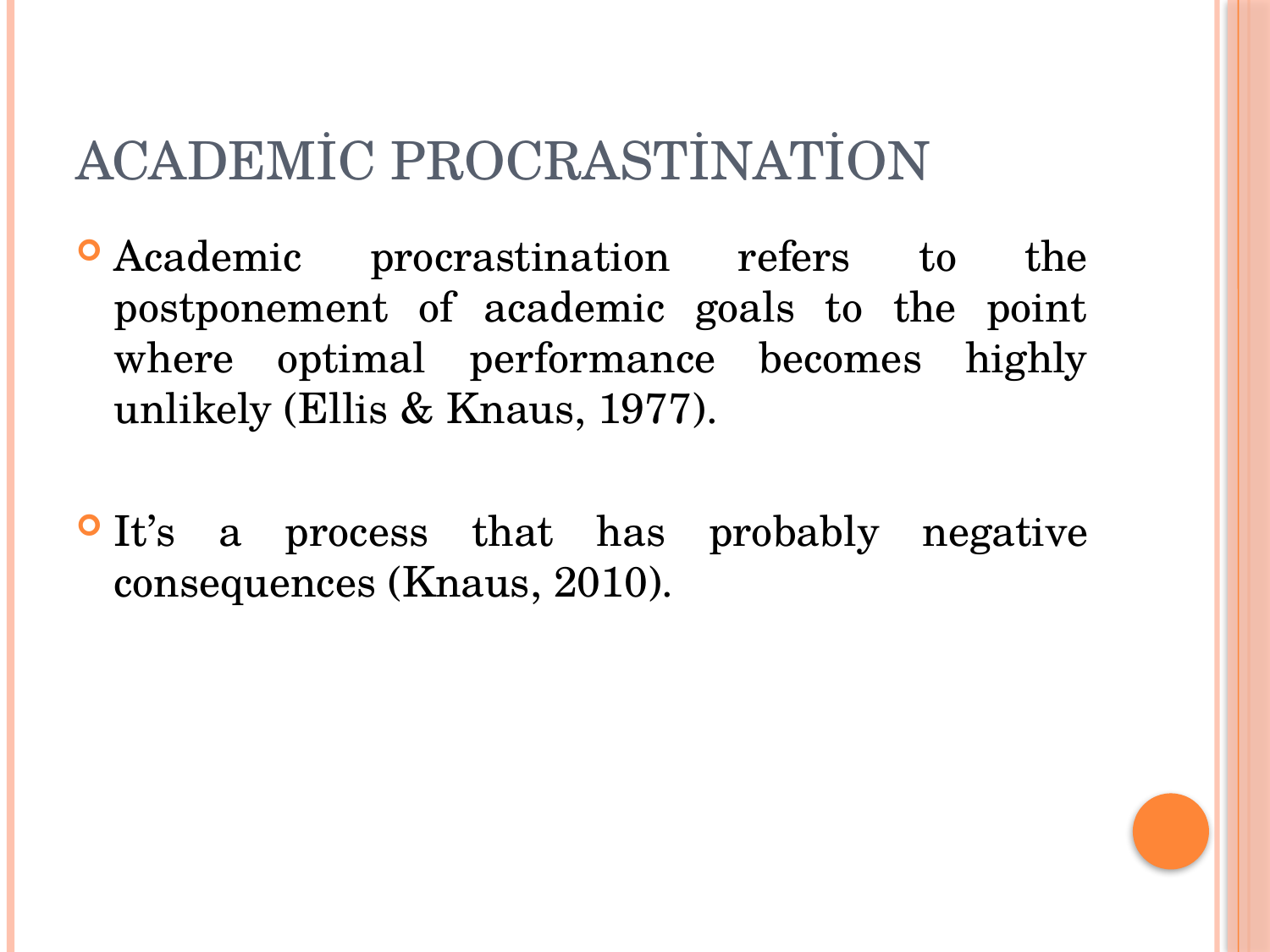

# Academic Procrastination
Academic procrastination refers to the postponement of academic goals to the point where optimal performance becomes highly unlikely (Ellis & Knaus, 1977).

It’s a process that has probably negative consequences (Knaus, 2010).